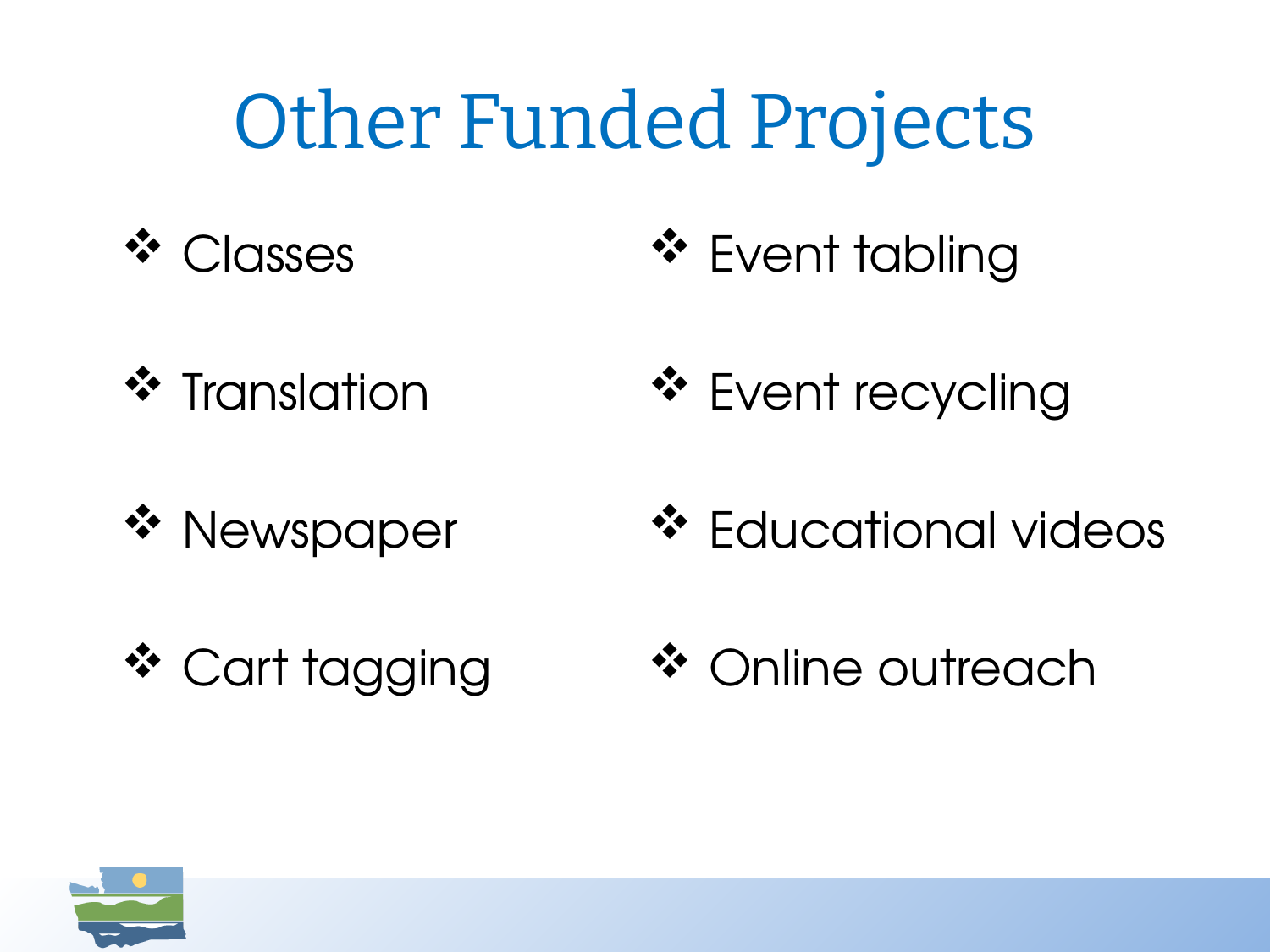

# Other Funded Projects
 Classes

 Translation

 Newspaper

 Cart tagging

 Event tabling

 Event recycling

 Educational videos

 Online outreach